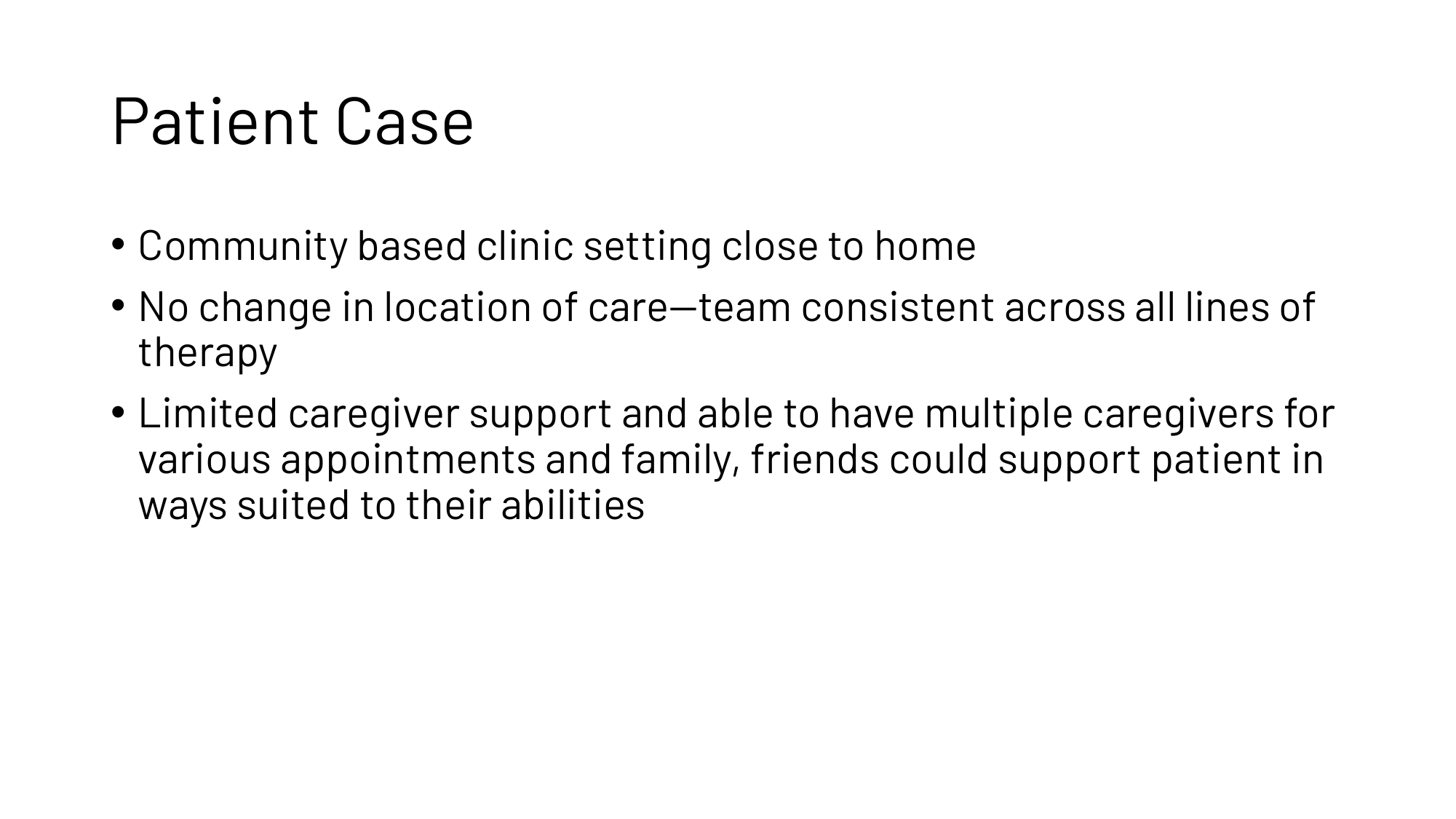

# Patient Case
Community based clinic setting close to home
No change in location of care—team consistent across all lines of therapy
Limited caregiver support and able to have multiple caregivers for various appointments and family, friends could support patient in ways suited to their abilities